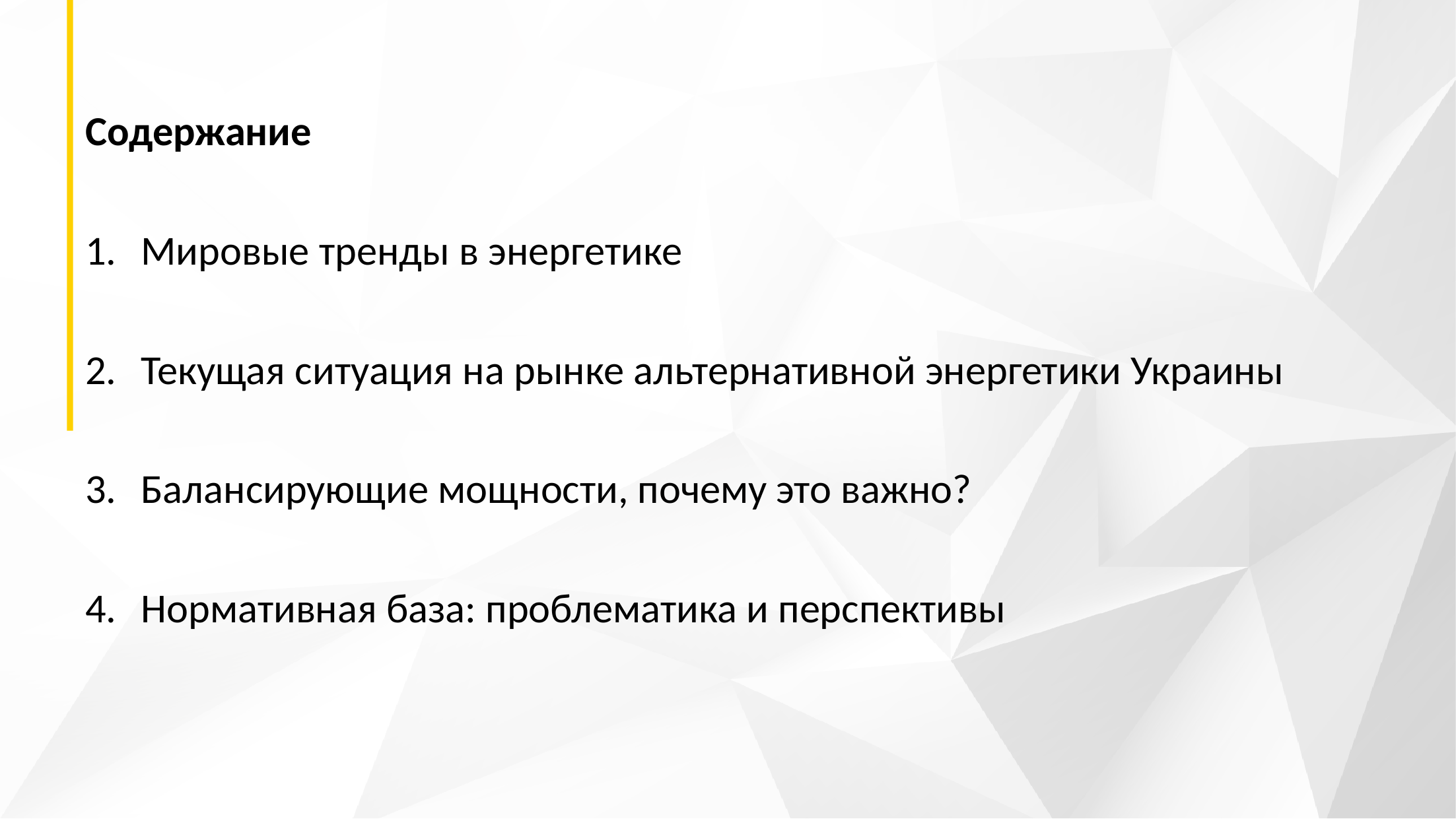

Содержание

Мировые тренды в энергетике

Текущая ситуация на рынке альтернативной энергетики Украины

Балансирующие мощности, почему это важно?

Нормативная база: проблематика и перспективы